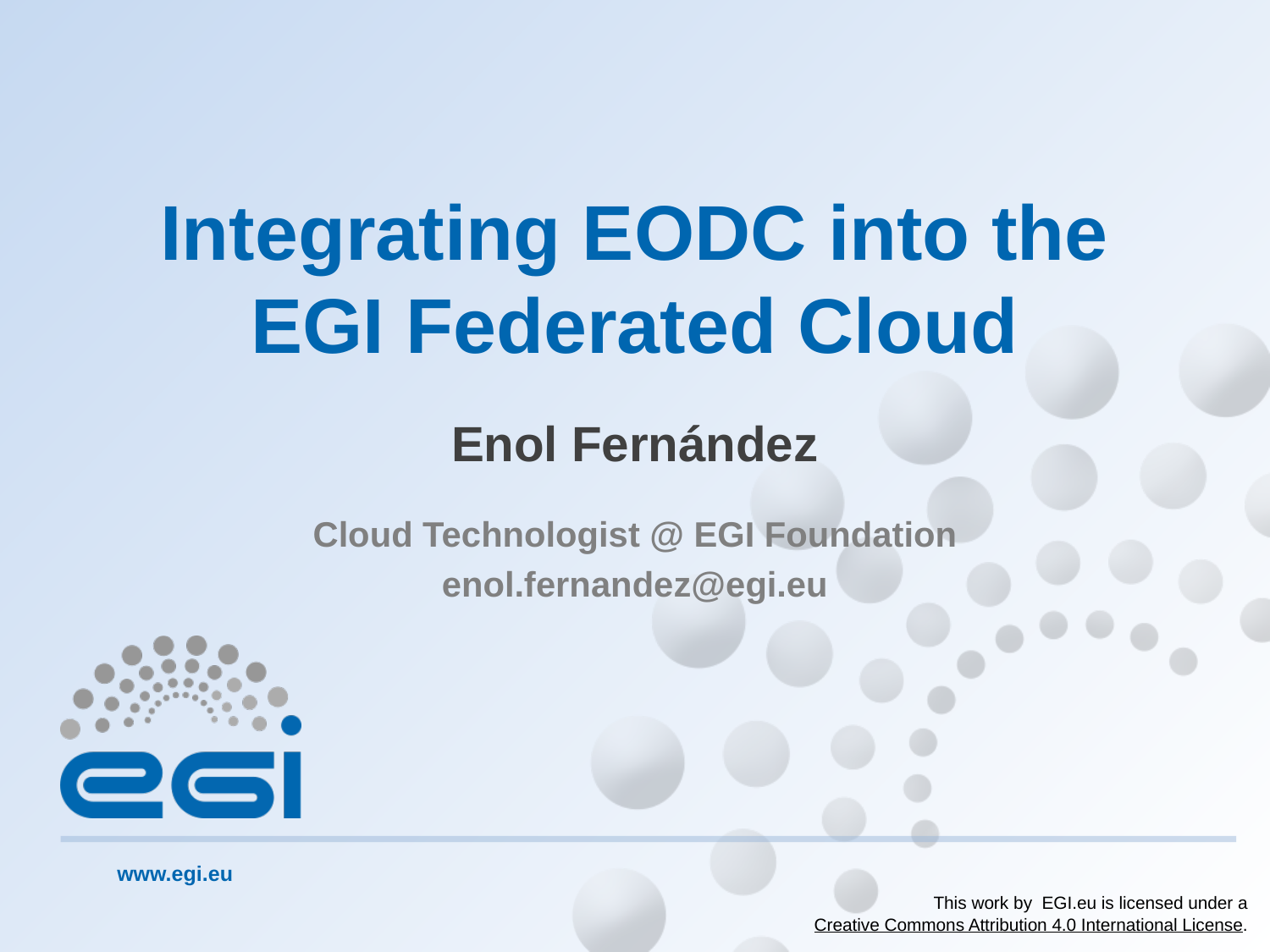

# Integrating EODC into the EGI Federated Cloud
Enol Fernández
Cloud Technologist @ EGI Foundation
enol.fernandez@egi.eu